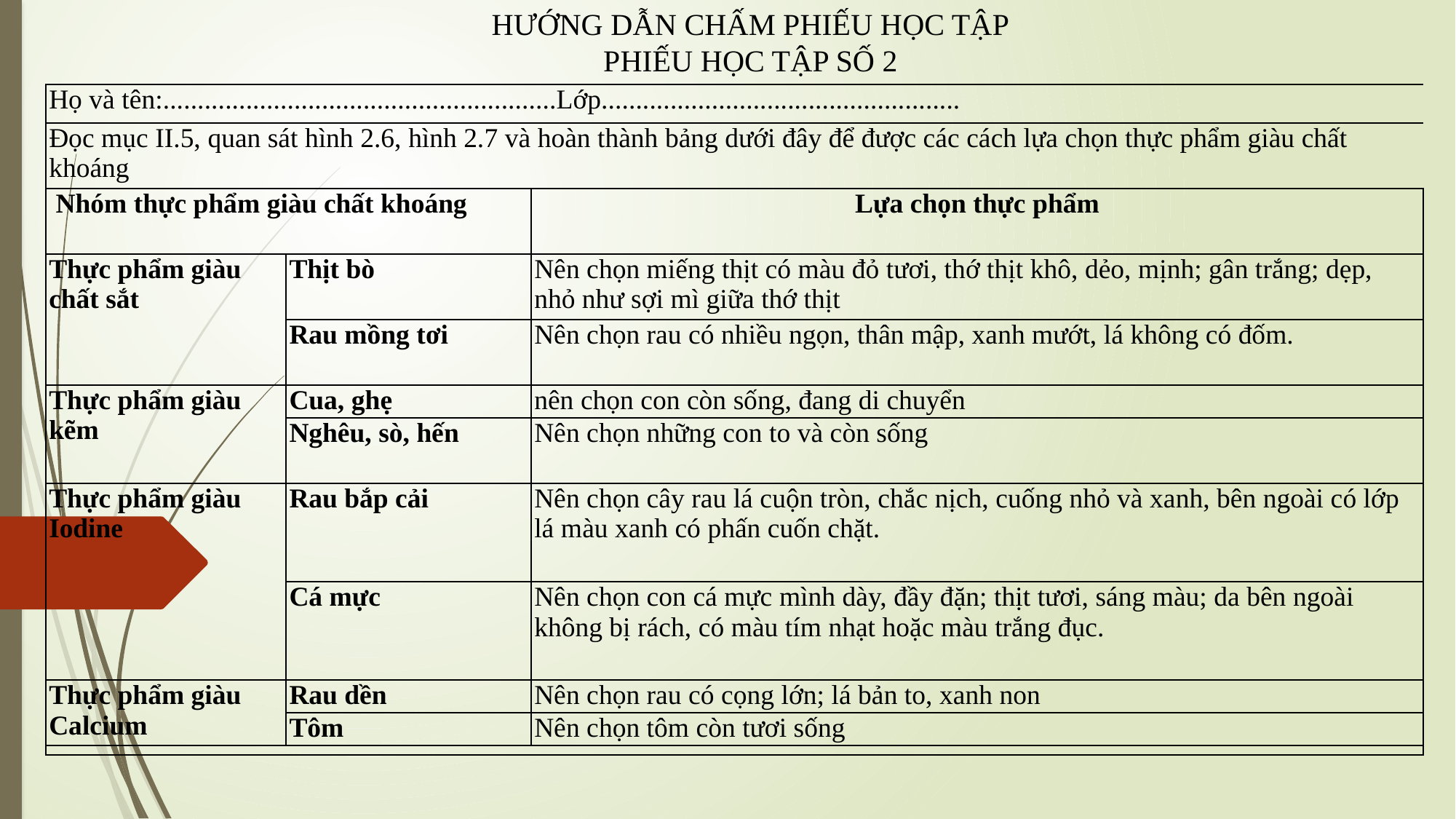

HƯỚNG DẪN CHẤM PHIẾU HỌC TẬP
PHIẾU HỌC TẬP SỐ 2
| Họ và tên:.........................................................Lớp.................................................... |  |  |
| --- | --- | --- |
| Đọc mục II.5, quan sát hình 2.6, hình 2.7 và hoàn thành bảng dưới đây để được các cách lựa chọn thực phẩm giàu chất khoáng |  |  |
| Nhóm thực phẩm giàu chất khoáng |  | Lựa chọn thực phẩm |
| Thực phẩm giàu chất sắt | Thịt bò | Nên chọn miếng thịt có màu đỏ tươi, thớ thịt khô, dẻo, mịnh; gân trắng; dẹp, nhỏ như sợi mì giữa thớ thịt |
|  | Rau mồng tơi | Nên chọn rau có nhiều ngọn, thân mập, xanh mướt, lá không có đốm. |
| Thực phẩm giàu kẽm | Cua, ghẹ | nên chọn con còn sống, đang di chuyển |
|  | Nghêu, sò, hến | Nên chọn những con to và còn sống |
| Thực phẩm giàu Iodine | Rau bắp cải | Nên chọn cây rau lá cuộn tròn, chắc nịch, cuống nhỏ và xanh, bên ngoài có lớp lá màu xanh có phấn cuốn chặt. |
|  | Cá mực | Nên chọn con cá mực mình dày, đầy đặn; thịt tươi, sáng màu; da bên ngoài không bị rách, có màu tím nhạt hoặc màu trắng đục. |
| Thực phẩm giàu Calcium | Rau dền | Nên chọn rau có cọng lớn; lá bản to, xanh non |
|  | Tôm | Nên chọn tôm còn tươi sống |
|  |  |  |